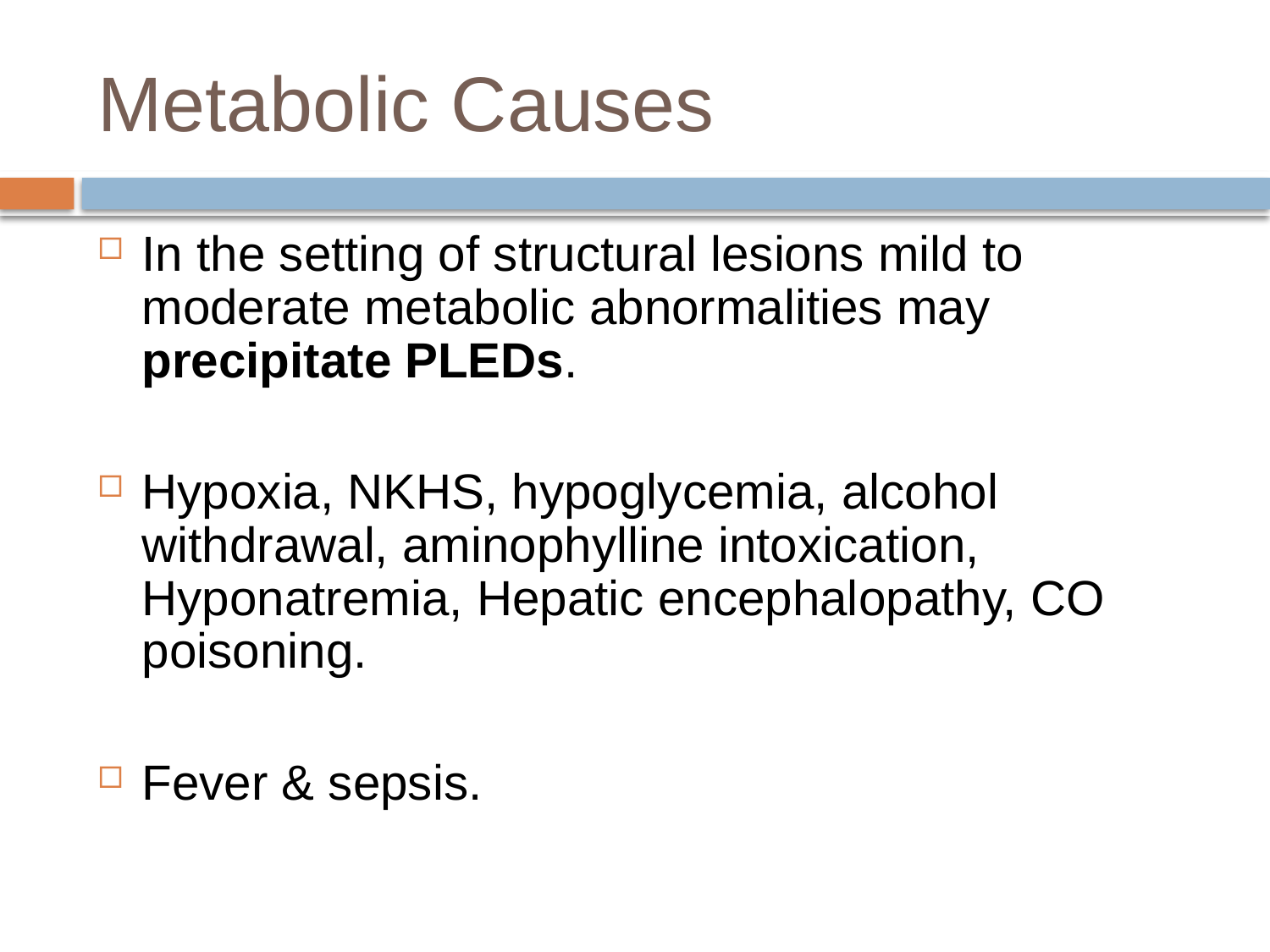

# Metabolic Causes
In the setting of structural lesions mild to moderate metabolic abnormalities may precipitate PLEDs.

Hypoxia, NKHS, hypoglycemia, alcohol withdrawal, aminophylline intoxication, Hyponatremia, Hepatic encephalopathy, CO poisoning.

Fever & sepsis.